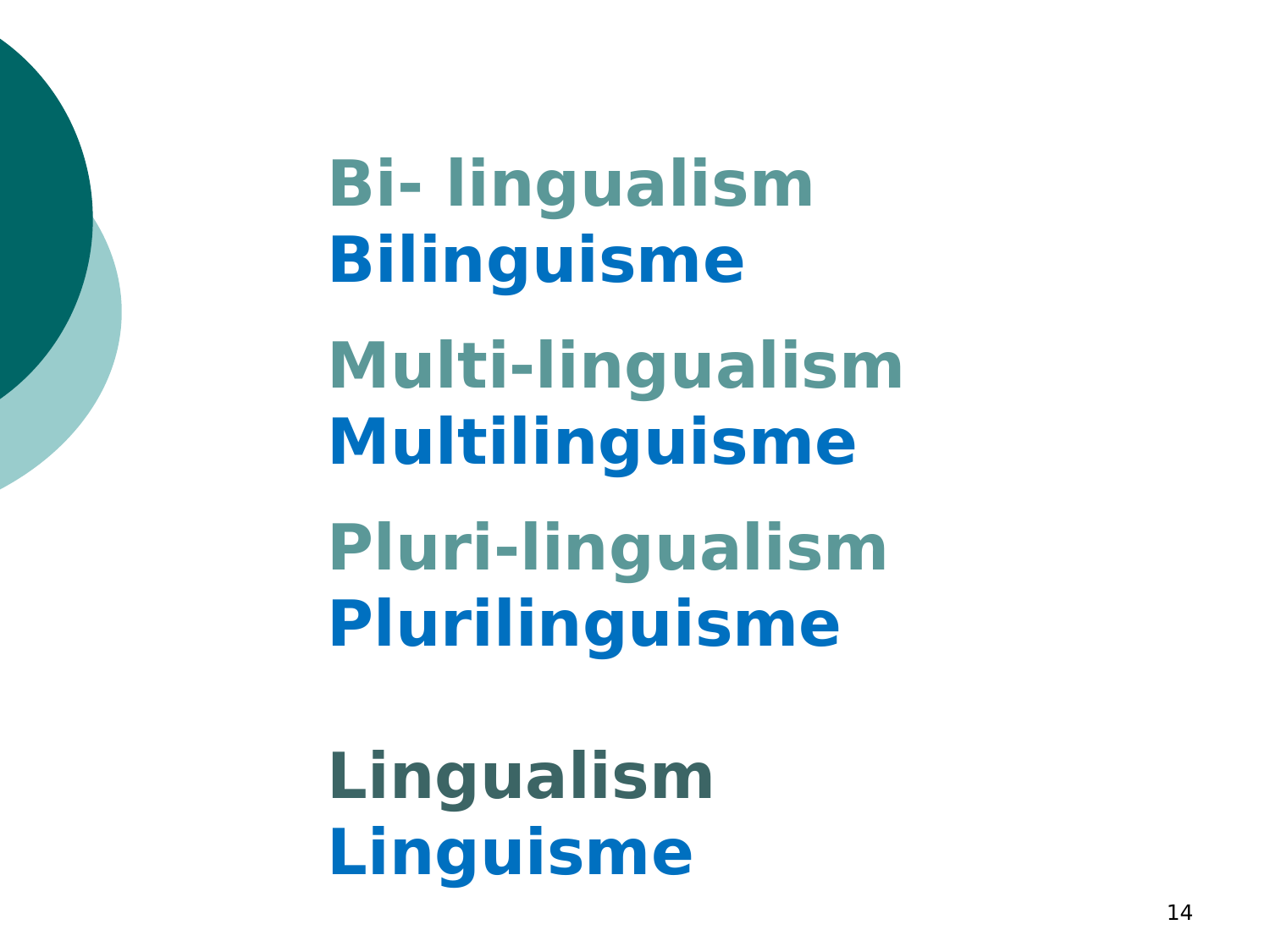

Bi- lingualism
Bilinguisme

Multi-lingualism
Multilinguisme

Pluri-lingualism
Plurilinguisme

Lingualism
Linguisme
14